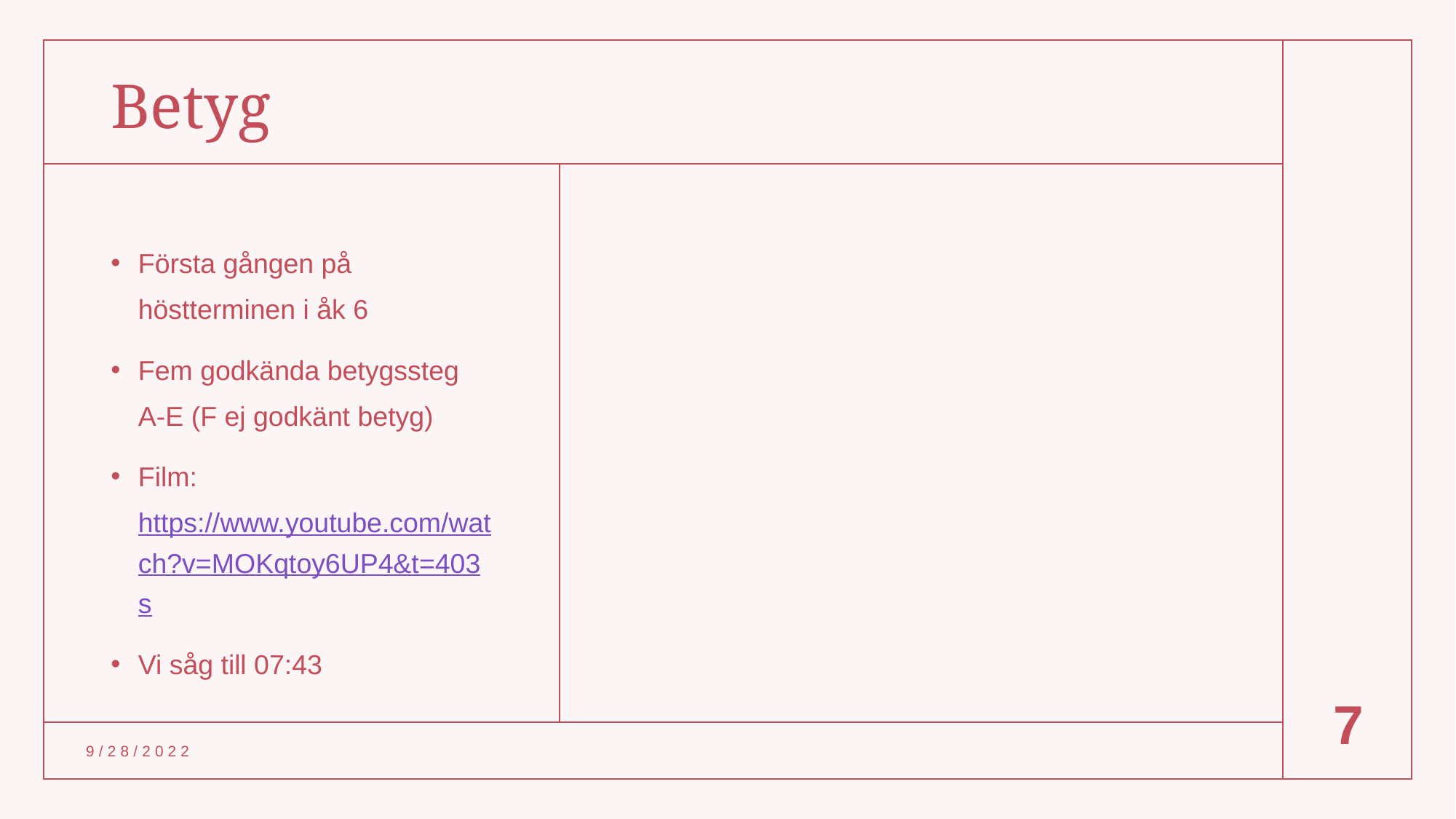

# Betyg
Första gången på höstterminen i åk 6
Fem godkända betygssteg A-E (F ej godkänt betyg)
Film: https://www.youtube.com/watch?v=MOKqtoy6UP4&t=403s
Vi såg till 07:43

7
9/28/2022